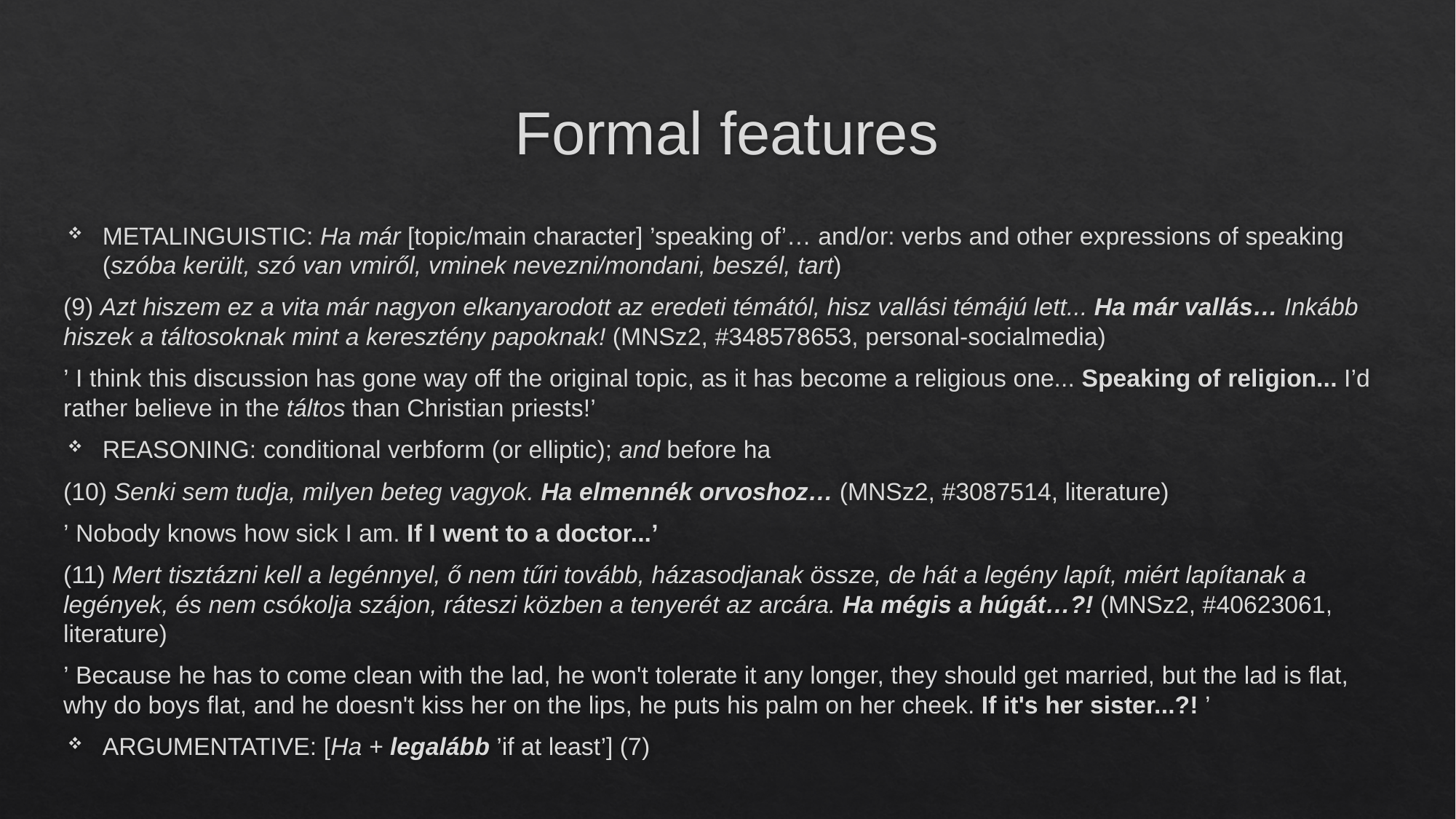

# Formal features
METALINGUISTIC: Ha már [topic/main character] ’speaking of’… and/or: verbs and other expressions of speaking (szóba került, szó van vmiről, vminek nevezni/mondani, beszél, tart)
(9) Azt hiszem ez a vita már nagyon elkanyarodott az eredeti témától, hisz vallási témájú lett... Ha már vallás… Inkább hiszek a táltosoknak mint a keresztény papoknak! (MNSz2, #348578653, personal-socialmedia)
’ I think this discussion has gone way off the original topic, as it has become a religious one... Speaking of religion... I’d rather believe in the táltos than Christian priests!’
REASONING: conditional verbform (or elliptic); and before ha
(10) Senki sem tudja, milyen beteg vagyok. Ha elmennék orvoshoz… (MNSz2, #3087514, literature)
’ Nobody knows how sick I am. If I went to a doctor...’
(11) Mert tisztázni kell a legénnyel, ő nem tűri tovább, házasodjanak össze, de hát a legény lapít, miért lapítanak a legények, és nem csókolja szájon, ráteszi közben a tenyerét az arcára. Ha mégis a húgát…?! (MNSz2, #40623061, literature)
’ Because he has to come clean with the lad, he won't tolerate it any longer, they should get married, but the lad is flat, why do boys flat, and he doesn't kiss her on the lips, he puts his palm on her cheek. If it's her sister...?! ’
ARGUMENTATIVE: [Ha + legalább ’if at least’] (7)